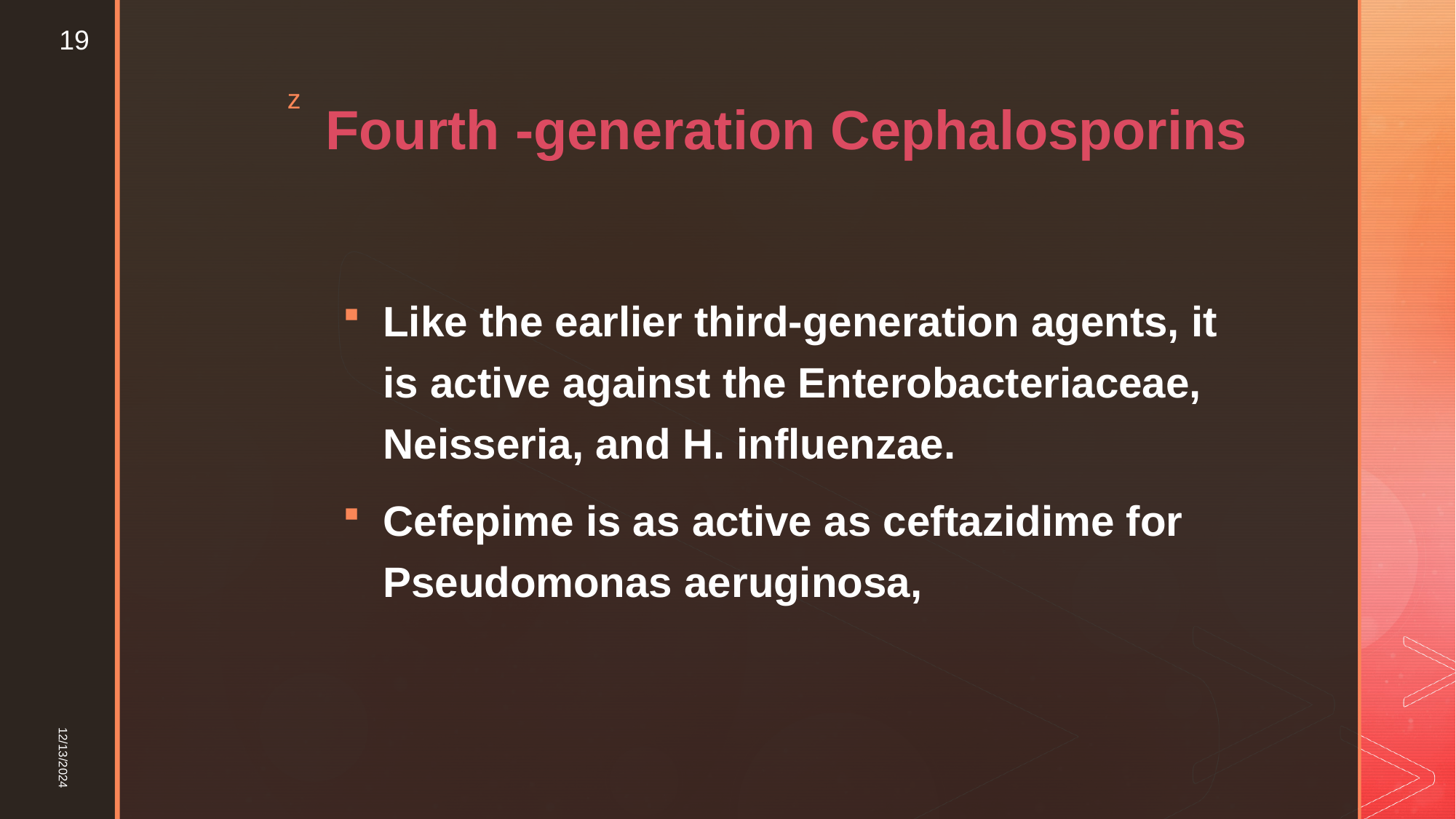

19
# Fourth -generation Cephalosporins
Like the earlier third-generation agents, it is active against the Enterobacteriaceae, Neisseria, and H. influenzae.
Cefepime is as active as ceftazidime for Pseudomonas aeruginosa,

12/13/2024